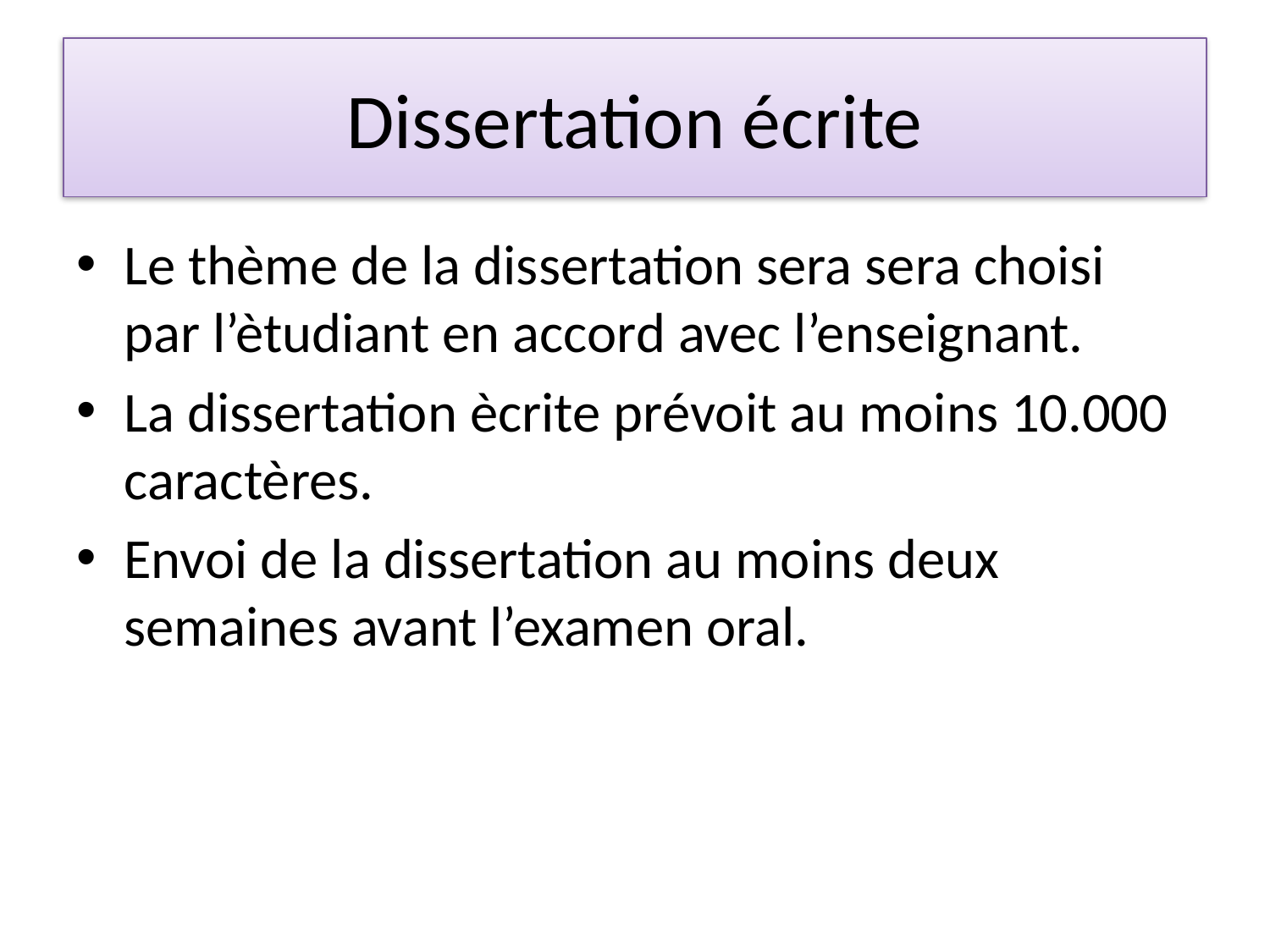

# Dissertation écrite
Le thème de la dissertation sera sera choisi par l’ètudiant en accord avec l’enseignant.
La dissertation ècrite prévoit au moins 10.000 caractères.
Envoi de la dissertation au moins deux semaines avant l’examen oral.